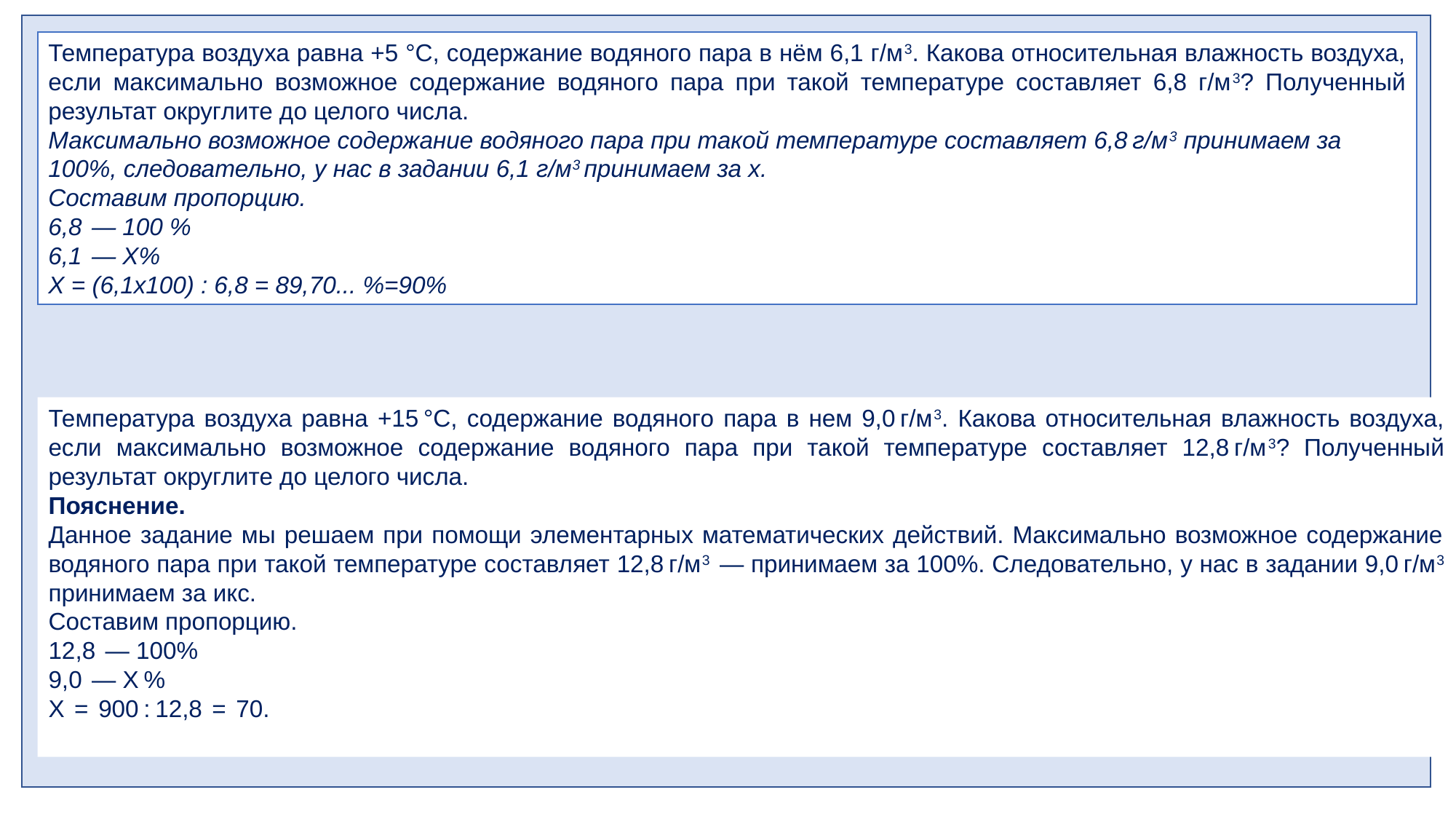

Температура воздуха равна +5 °С, содержание водяного пара в нём 6,1 г/м3. Какова относительная влажность воздуха, если максимально возможное содержание водяного пара при такой температуре составляет 6,8 г/м3? Полученный результат округлите до целого числа.
Максимально возможное содержание водяного пара при такой температуре составляет 6,8 г/м3 принимаем за 100%, следовательно, у нас в задании 6,1 г/м3 принимаем за х.
Составим пропорцию.
6,8  — 100 %
6,1  — Х%
Х = (6,1х100) : 6,8 = 89,70... %=90%
Температура воздуха равна +15 °C, содержание водяного пара в нем 9,0 г/м3. Какова относительная влажность воздуха, если максимально возможное содержание водяного пара при такой температуре составляет 12,8 г/м3? Полученный результат округлите до целого числа.
Пояснение.
Данное задание мы решаем при помощи элементарных математических действий. Максимально возможное содержание водяного пара при такой температуре составляет 12,8 г/м3  — принимаем за 100%. Следовательно, у нас в задании 9,0 г/м3 принимаем за икс.
Составим пропорцию.
12,8  — 100%
9,0  — Х %
Х  =  900 : 12,8  =  70.